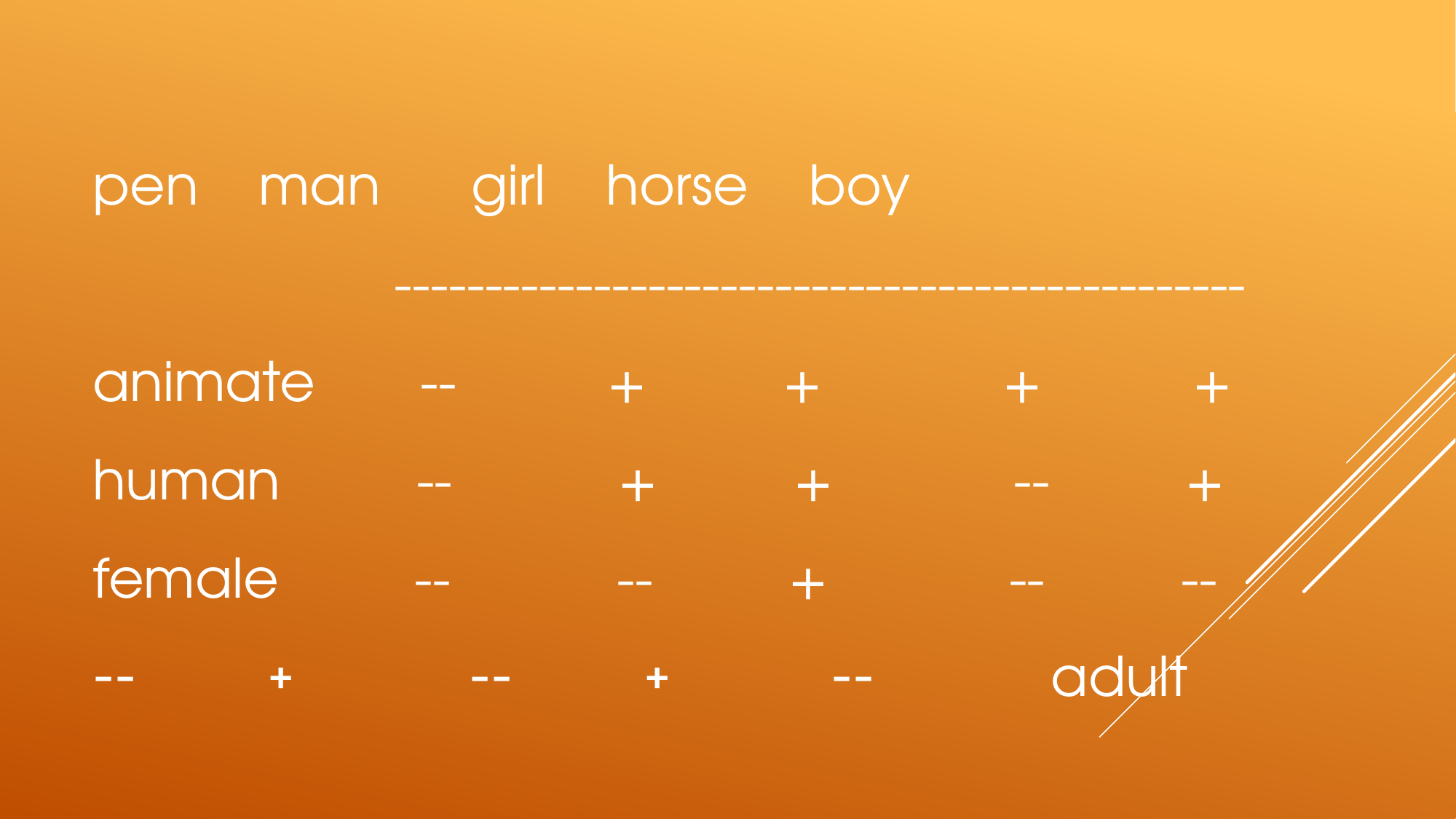

# pen    man      girl    horse    boy ----------------------------------------------- animate       --          +         +            +          + human         --           +         +            --         + female         --           --         +            --         -- adult            --           +         --            +         --